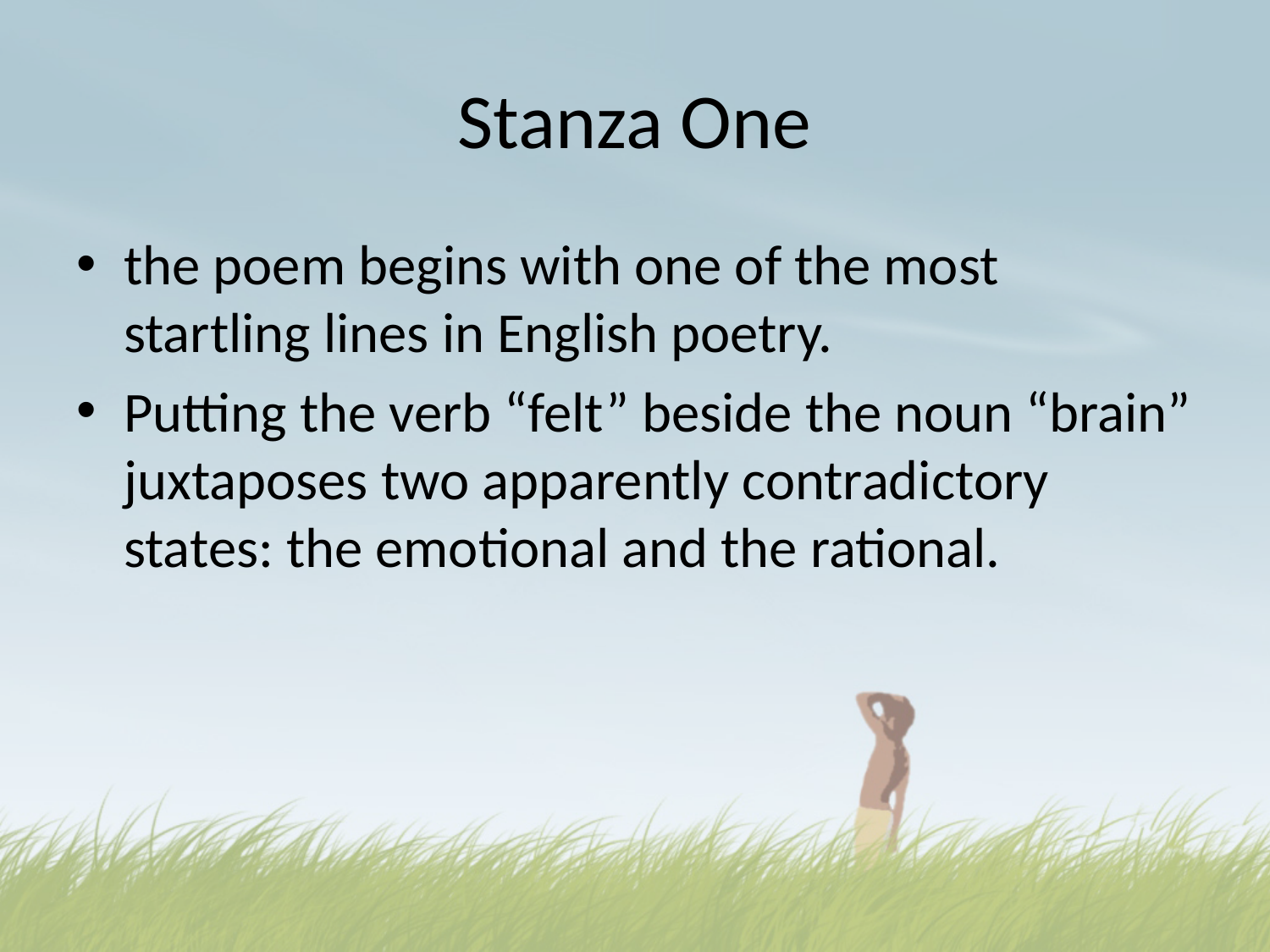

# Stanza One
the poem begins with one of the most startling lines in English poetry.
Putting the verb “felt” beside the noun “brain” juxtaposes two apparently contradictory states: the emotional and the rational.